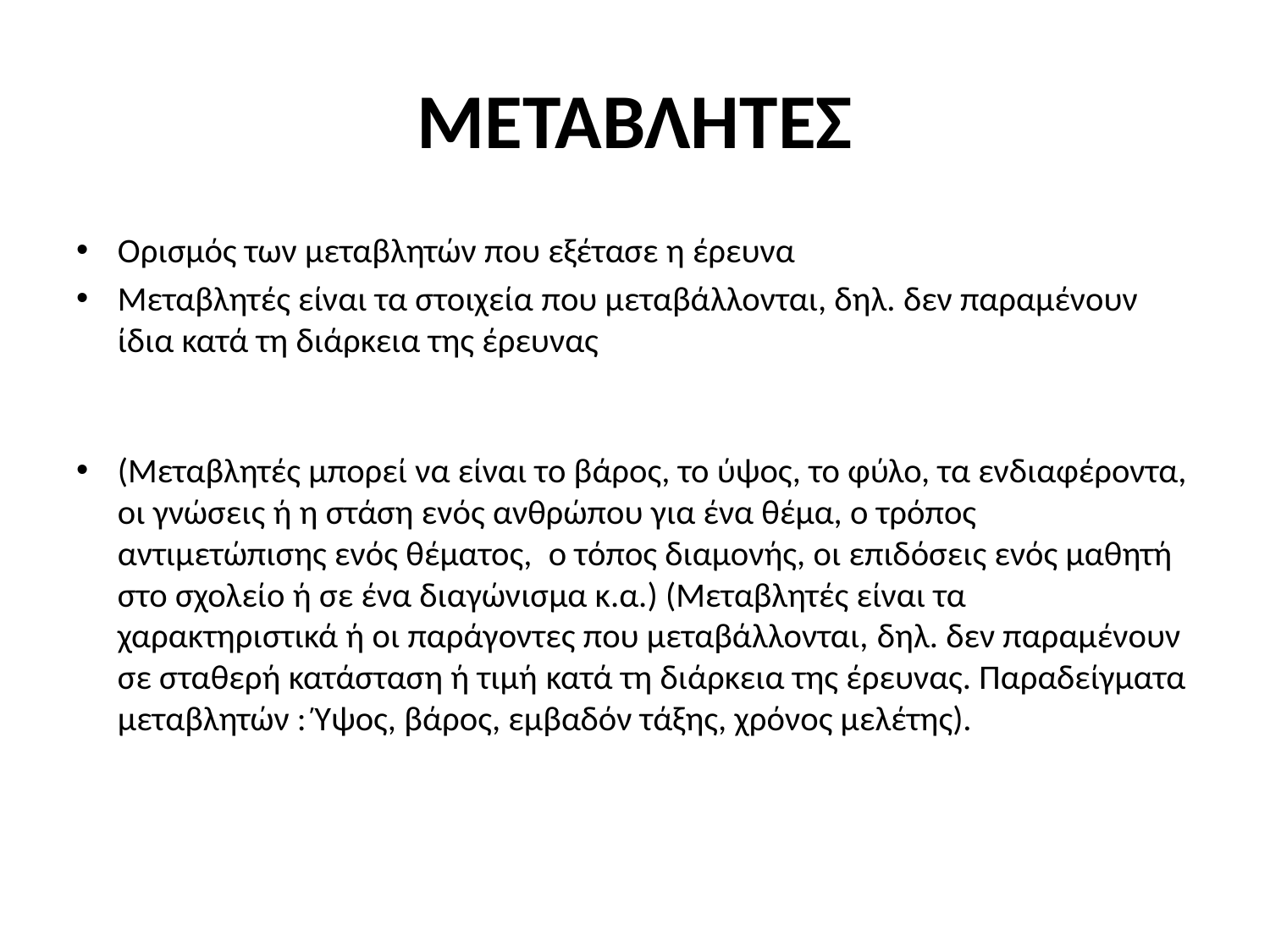

# ΜΕΤΑΒΛΗΤΕΣ
Ορισμός των μεταβλητών που εξέτασε η έρευνα
Μεταβλητές είναι τα στοιχεία που μεταβάλλονται, δηλ. δεν παραμένουν ίδια κατά τη διάρκεια της έρευνας
(Μεταβλητές μπορεί να είναι το βάρος, το ύψος, το φύλο, τα ενδιαφέροντα, οι γνώσεις ή η στάση ενός ανθρώπου για ένα θέμα, ο τρόπος αντιμετώπισης ενός θέματος,  ο τόπος διαμονής, οι επιδόσεις ενός μαθητή στο σχολείο ή σε ένα διαγώνισμα κ.α.) (Μεταβλητές είναι τα χαρακτηριστικά ή οι παράγοντες που μεταβάλλονται, δηλ. δεν παραμένουν σε σταθερή κατάσταση ή τιμή κατά τη διάρκεια της έρευνας. Παραδείγματα μεταβλητών : Ύψος, βάρος, εμβαδόν τάξης, χρόνος μελέτης).